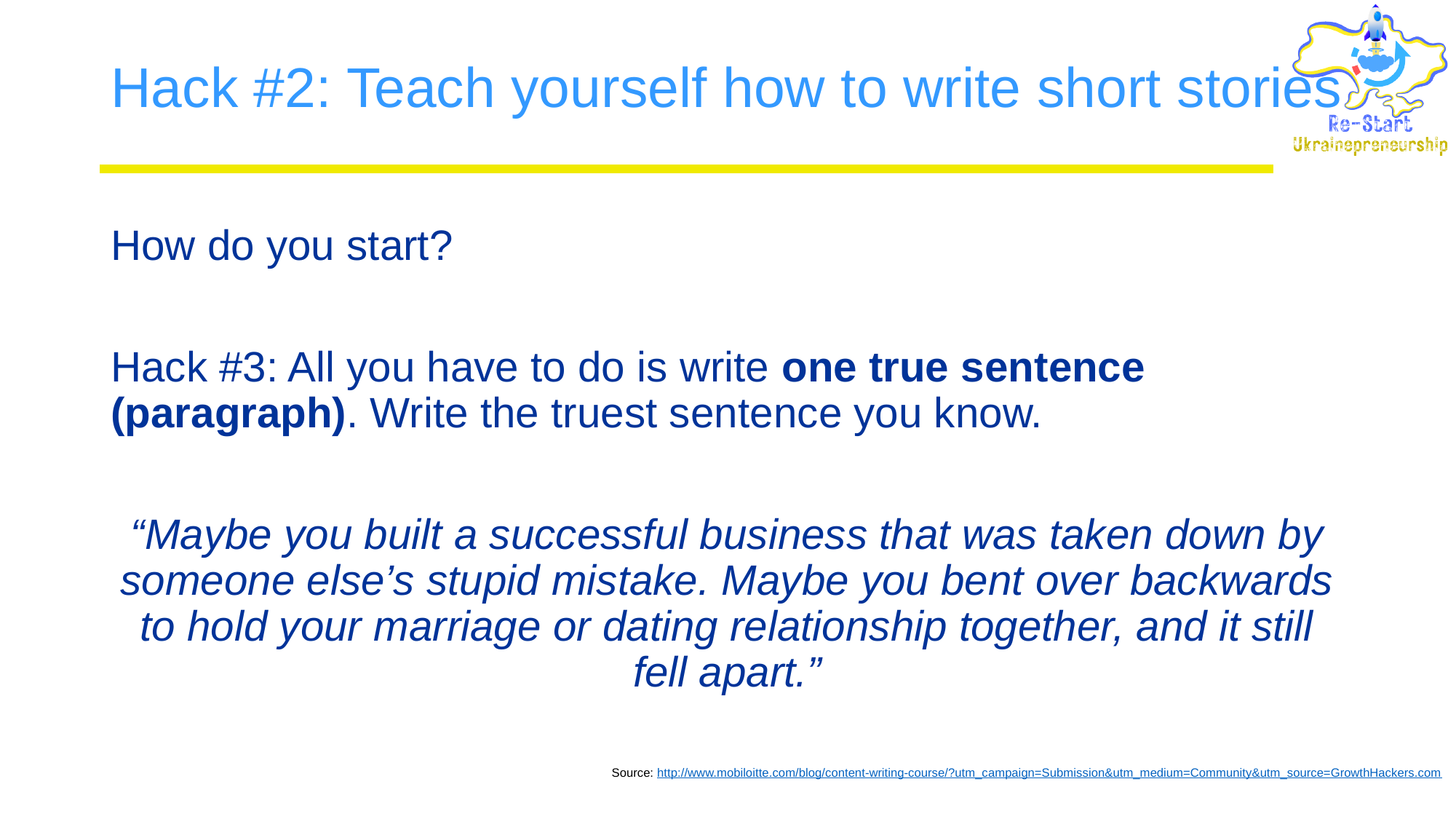

# Hack #2: Teach yourself how to write short stories
How do you start?

Hack #3: All you have to do is write one true sen­tence (paragraph). Write the truest sen­tence you know.

“Maybe you built a successful business that was taken down by someone else’s stupid mistake. Maybe you bent over backwards to hold your marriage or dating relationship together, and it still fell apart.”

Source: http://www.mobiloitte.com/blog/content-writing-course/?utm_campaign=Submission&utm_medium=Community&utm_source=GrowthHackers.com